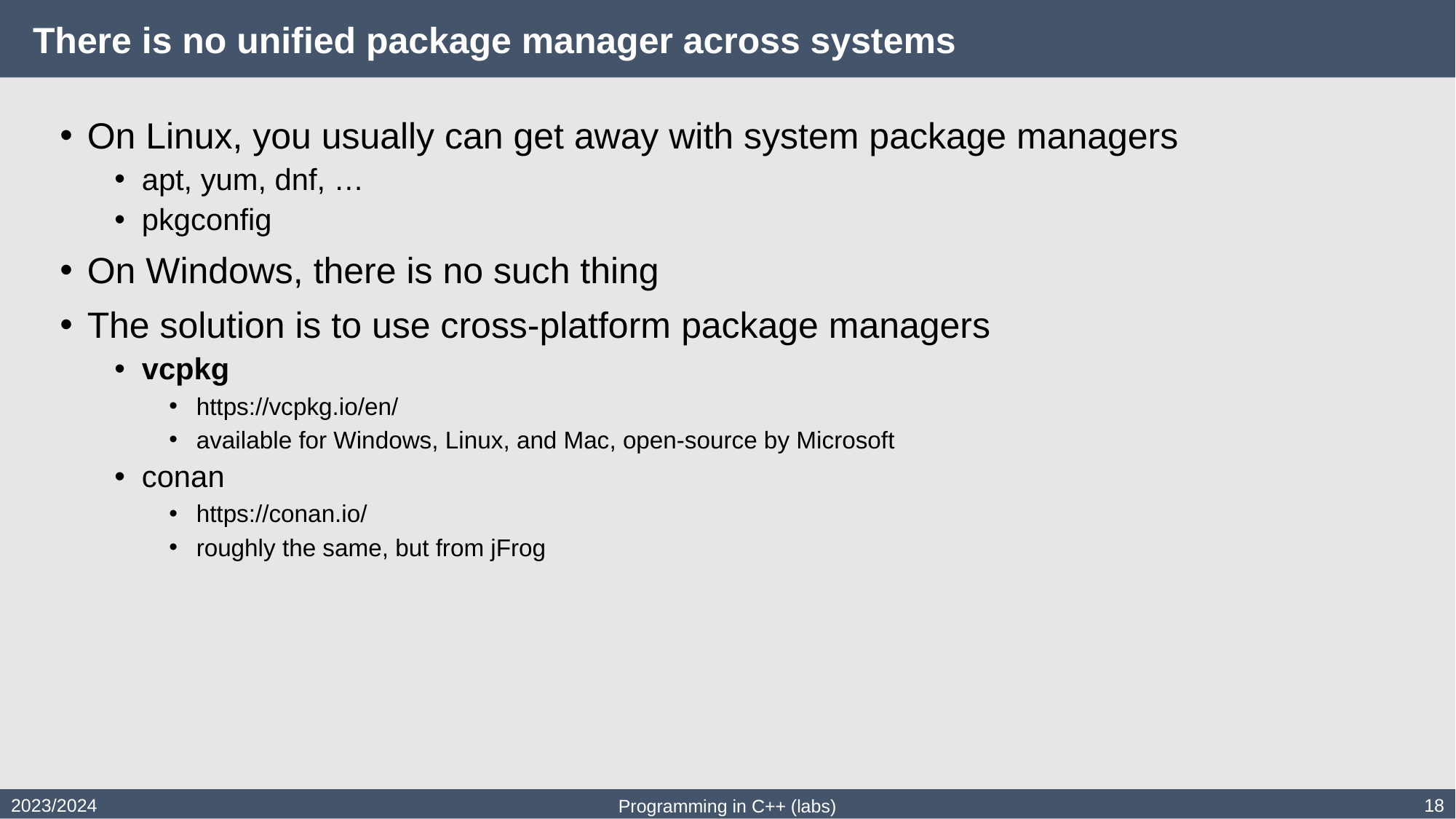

# There is no unified package manager across systems
On Linux, you usually can get away with system package managers
apt, yum, dnf, …
pkgconfig
On Windows, there is no such thing
The solution is to use cross-platform package managers
vcpkg
https://vcpkg.io/en/
available for Windows, Linux, and Mac, open-source by Microsoft
conan
https://conan.io/
roughly the same, but from jFrog

2023/2024
18
Programming in C++ (labs)